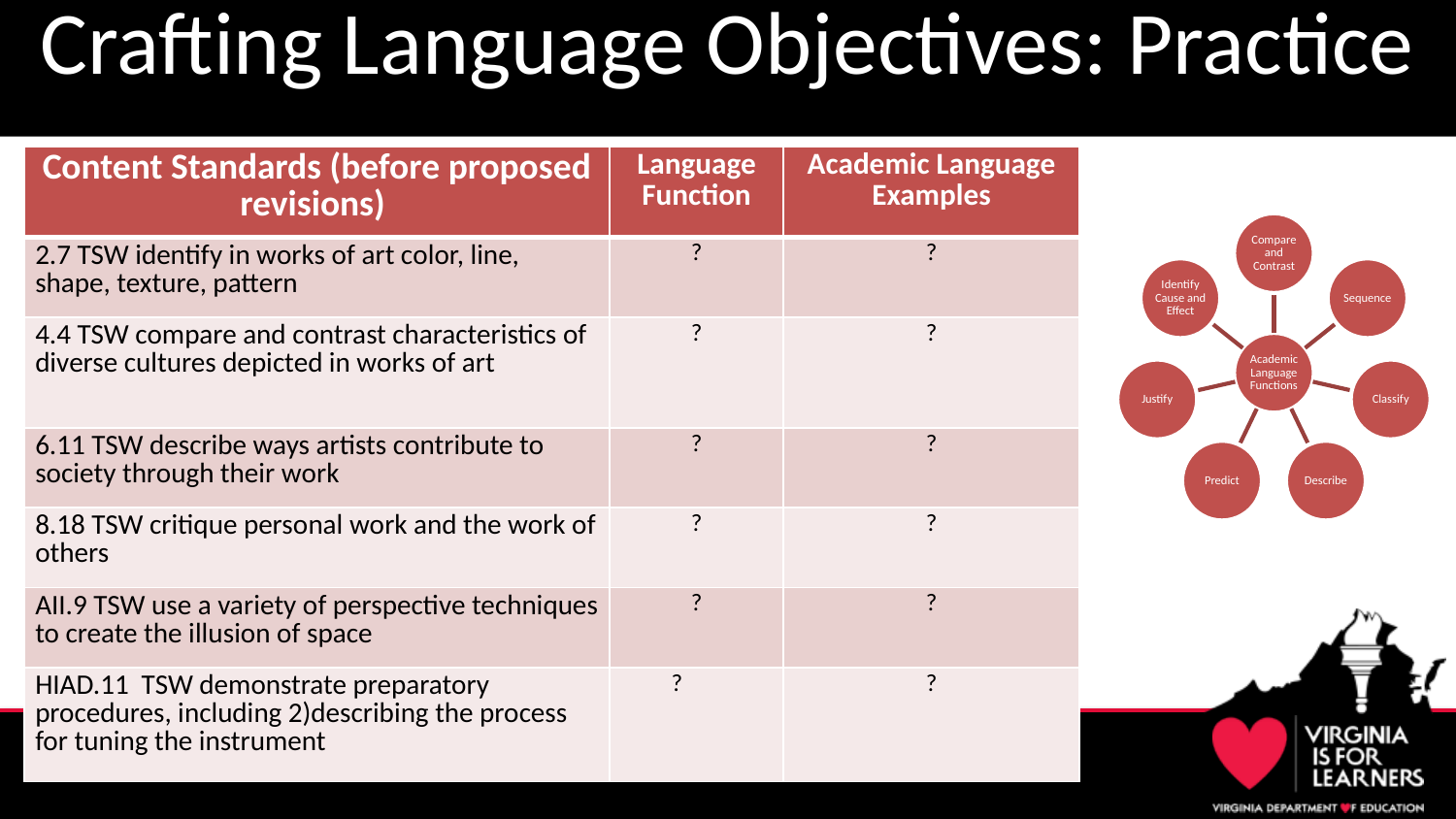

# Crafting Language Objectives: Practice
| Content Standards (before proposed revisions) | Language Function | Academic Language Examples |
| --- | --- | --- |
| 2.7 TSW identify in works of art color, line, shape, texture, pattern | ? | ? |
| 4.4 TSW compare and contrast characteristics of diverse cultures depicted in works of art | ? | ? |
| 6.11 TSW describe ways artists contribute to society through their work | ? | ? |
| 8.18 TSW critique personal work and the work of others | ? | ? |
| AII.9 TSW use a variety of perspective techniques to create the illusion of space | ? | ? |
| HIAD.11 TSW demonstrate preparatory procedures, including 2)describing the process for tuning the instrument | ? | ? |
Academic Language Functions

Compare and Contrast

Sequence

Classify

Describe

Predict

Justify

Identify Cause and Effect